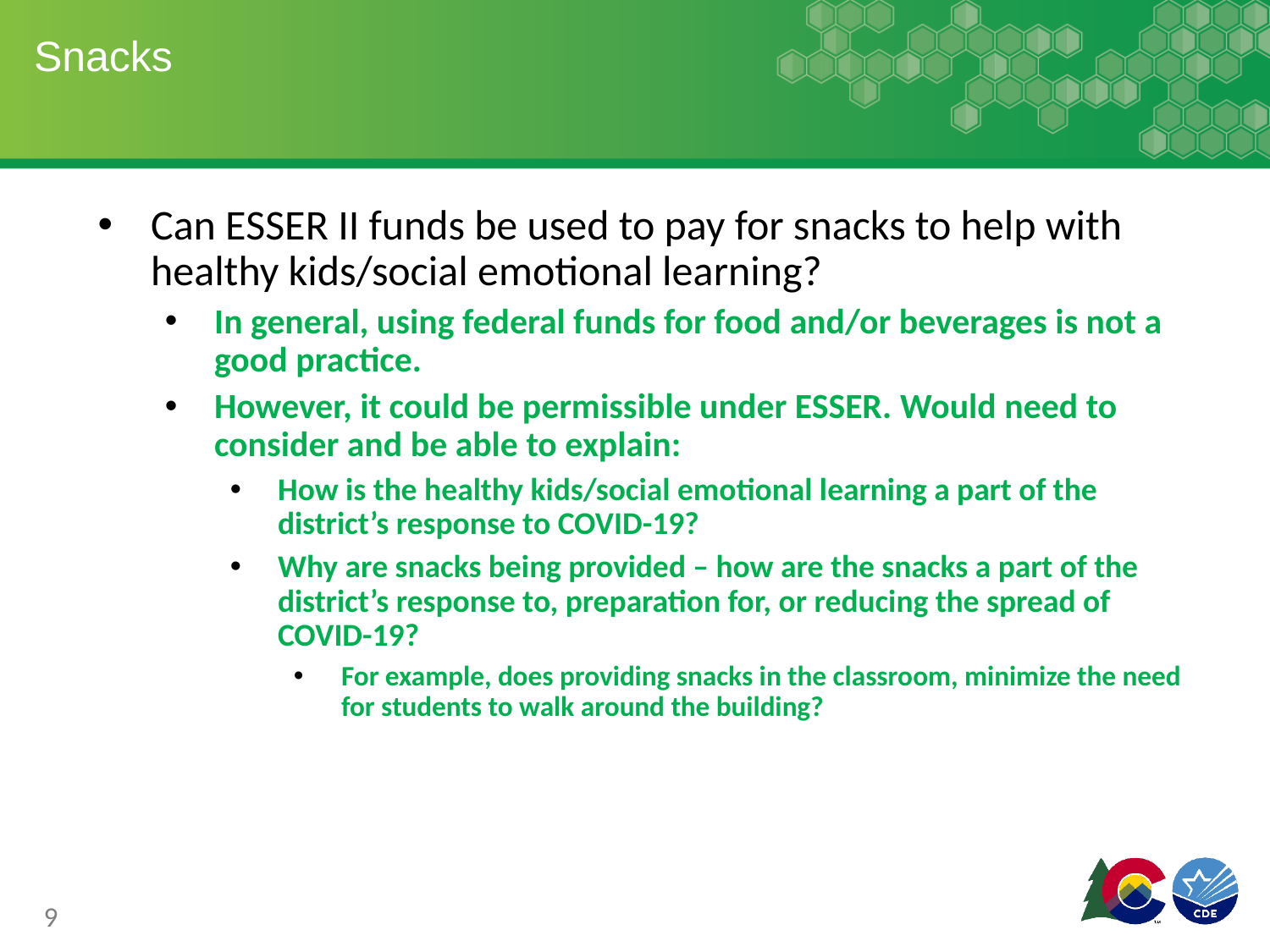

# Snacks
Can ESSER II funds be used to pay for snacks to help with healthy kids/social emotional learning?
In general, using federal funds for food and/or beverages is not a good practice.
However, it could be permissible under ESSER. Would need to consider and be able to explain:
How is the healthy kids/social emotional learning a part of the district’s response to COVID-19?
Why are snacks being provided – how are the snacks a part of the district’s response to, preparation for, or reducing the spread of COVID-19?
For example, does providing snacks in the classroom, minimize the need for students to walk around the building?
9